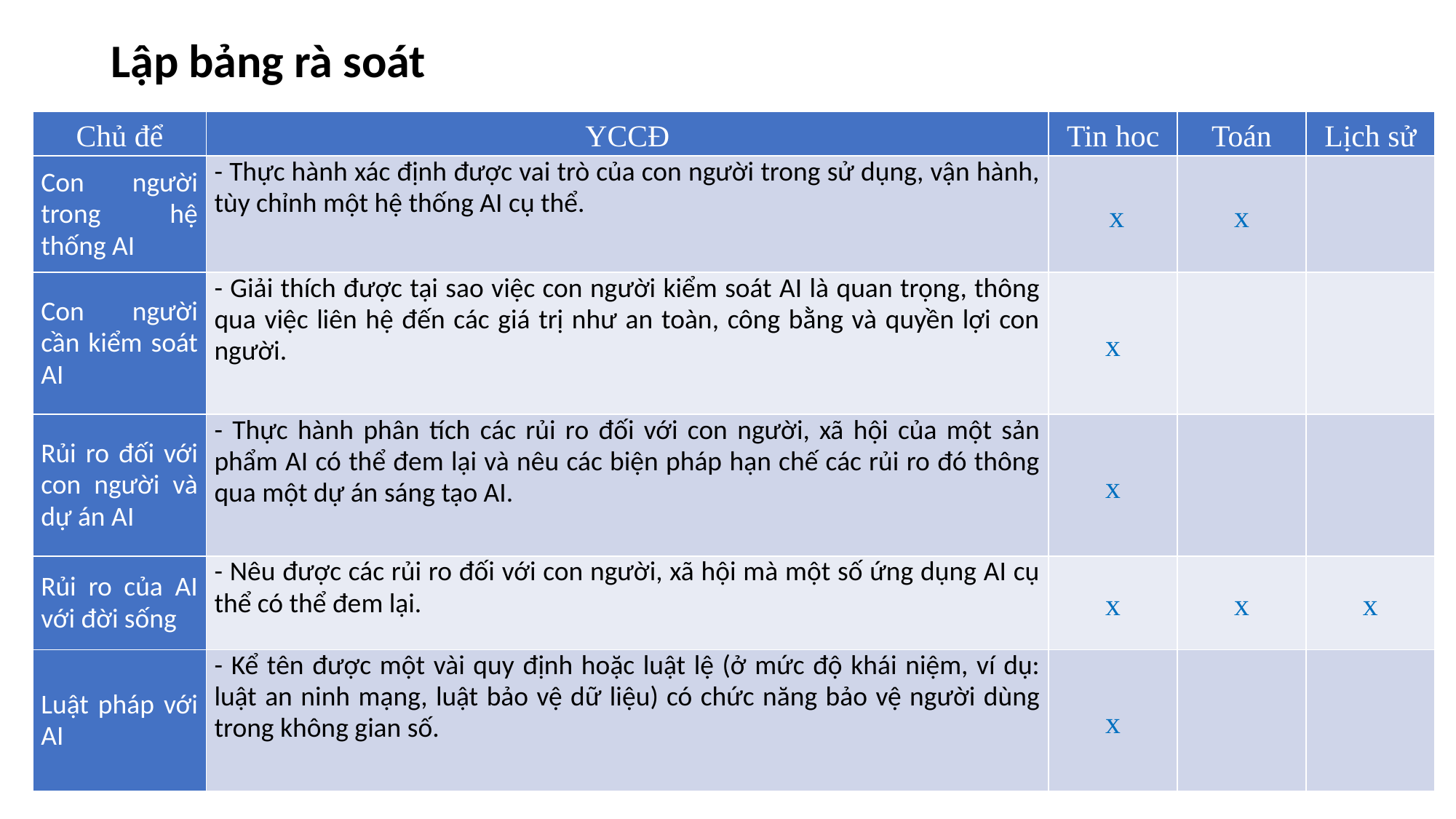

# Lập bảng rà soát
| Chủ để | YCCĐ | Tin hoc | Toán | Lịch sử |
| --- | --- | --- | --- | --- |
| Con người trong hệ thống AI | - Thực hành xác định được vai trò của con người trong sử dụng, vận hành, tùy chỉnh một hệ thống AI cụ thể. | x | x |  |
| Con người cần kiểm soát AI | - Giải thích được tại sao việc con người kiểm soát AI là quan trọng, thông qua việc liên hệ đến các giá trị như an toàn, công bằng và quyền lợi con người. | x |  |  |
| Rủi ro đối với con người và dự án AI | - Thực hành phân tích các rủi ro đối với con người, xã hội của một sản phẩm AI có thể đem lại và nêu các biện pháp hạn chế các rủi ro đó thông qua một dự án sáng tạo AI. | x |  |  |
| Rủi ro của AI với đời sống | - Nêu được các rủi ro đối với con người, xã hội mà một số ứng dụng AI cụ thể có thể đem lại. | x | x | x |
| Luật pháp với AI | - Kể tên được một vài quy định hoặc luật lệ (ở mức độ khái niệm, ví dụ: luật an ninh mạng, luật bảo vệ dữ liệu) có chức năng bảo vệ người dùng trong không gian số. | x |  |  |
43